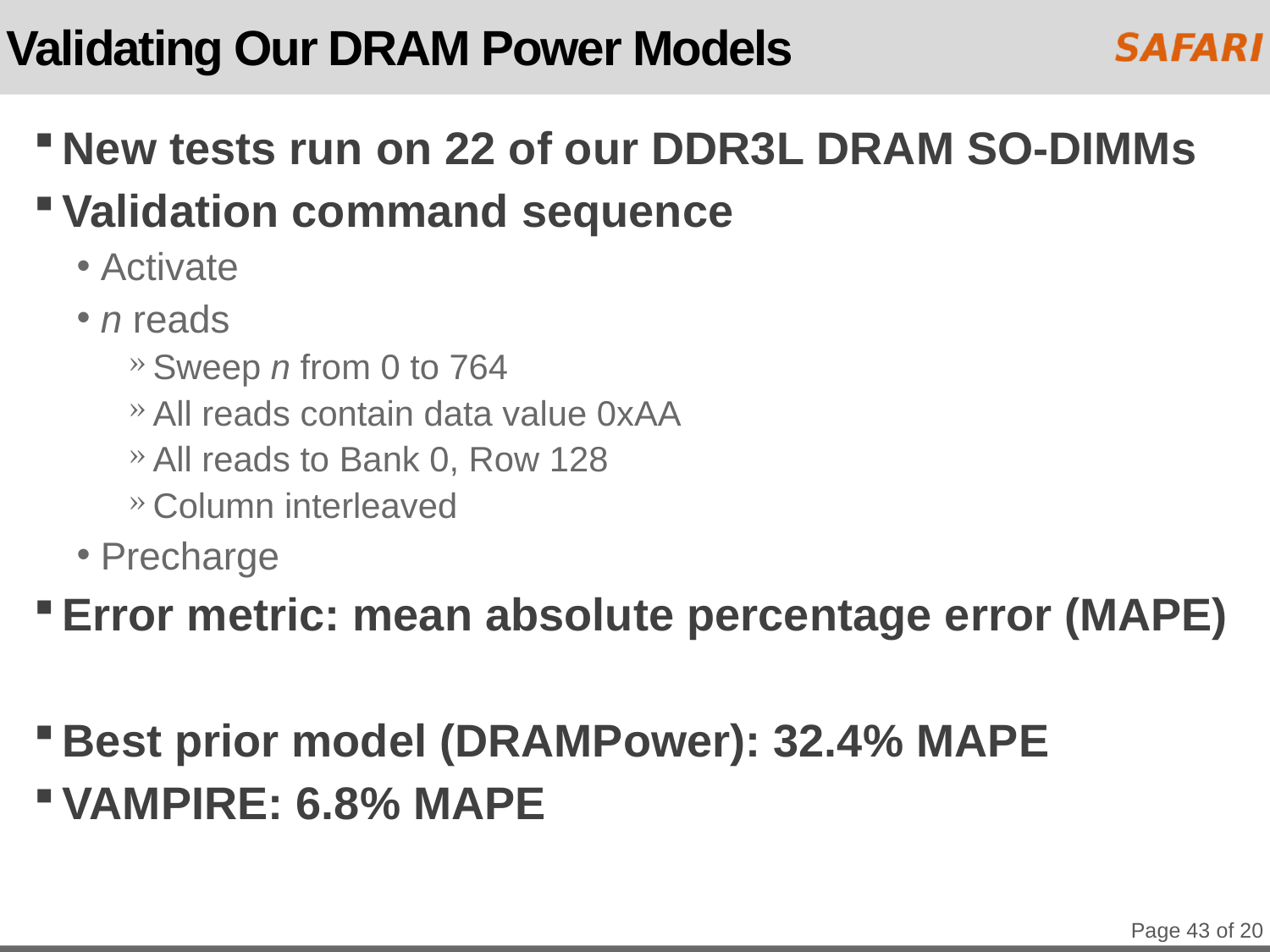

# Validating Our DRAM Power Models
New tests run on 22 of our DDR3L DRAM SO-DIMMs
Validation command sequence
Activate
n reads
Sweep n from 0 to 764
All reads contain data value 0xAA
All reads to Bank 0, Row 128
Column interleaved
Precharge
Error metric: mean absolute percentage error (MAPE)

Best prior model (DRAMPower): 32.4% MAPE
VAMPIRE: 6.8% MAPE

Page 43 of 20